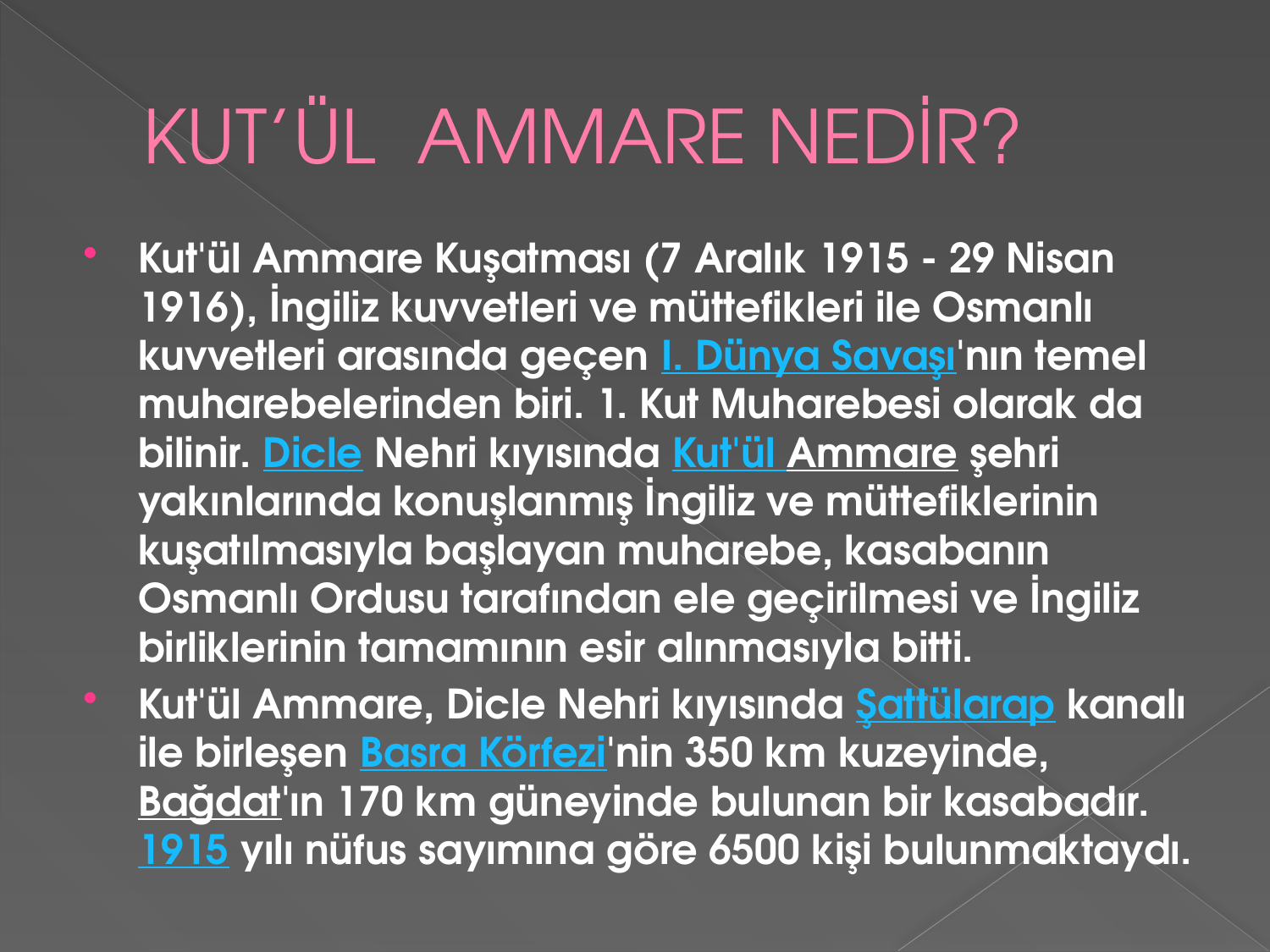

# KUT’ÜL  AMMARE NEDİR?
Kut'ül Ammare Kuşatması (7 Aralık 1915 - 29 Nisan 1916), İngiliz kuvvetleri ve müttefikleri ile Osmanlı kuvvetleri arasında geçen I. Dünya Savaşı'nın temel muharebelerinden biri. 1. Kut Muharebesi olarak da bilinir. Dicle Nehri kıyısında Kut'ül Ammare şehri yakınlarında konuşlanmış İngiliz ve müttefiklerinin kuşatılmasıyla başlayan muharebe, kasabanın Osmanlı Ordusu tarafından ele geçirilmesi ve İngiliz birliklerinin tamamının esir alınmasıyla bitti.
Kut'ül Ammare, Dicle Nehri kıyısında Şattülarap kanalı ile birleşen Basra Körfezi'nin 350 km kuzeyinde, Bağdat'ın 170 km güneyinde bulunan bir kasabadır. 1915 yılı nüfus sayımına göre 6500 kişi bulunmaktaydı.